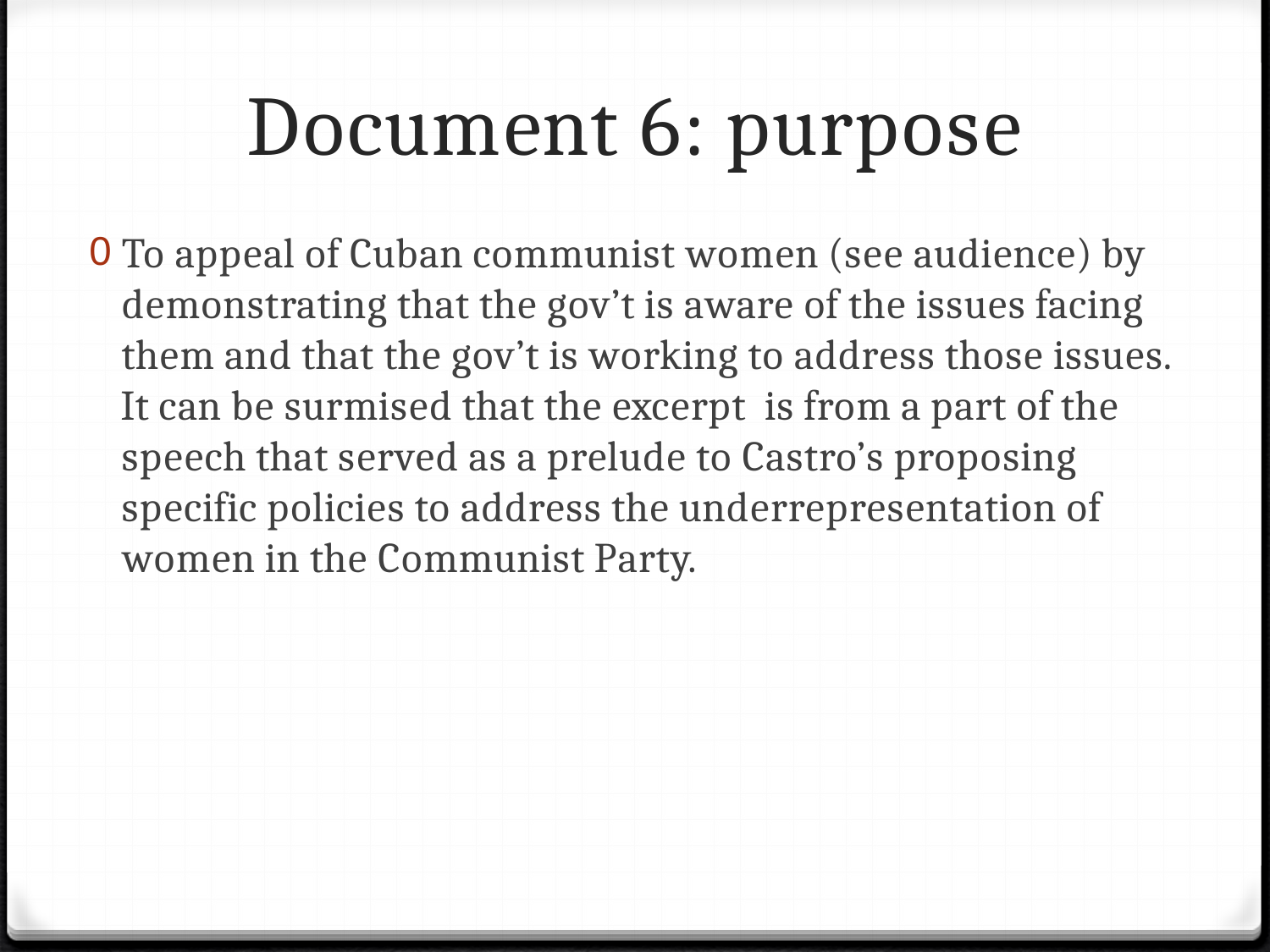

# Document 6: purpose
To appeal of Cuban communist women (see audience) by demonstrating that the gov’t is aware of the issues facing them and that the gov’t is working to address those issues.  It can be surmised that the excerpt  is from a part of the speech that served as a prelude to Castro’s proposing specific policies to address the underrepresentation of women in the Communist Party.